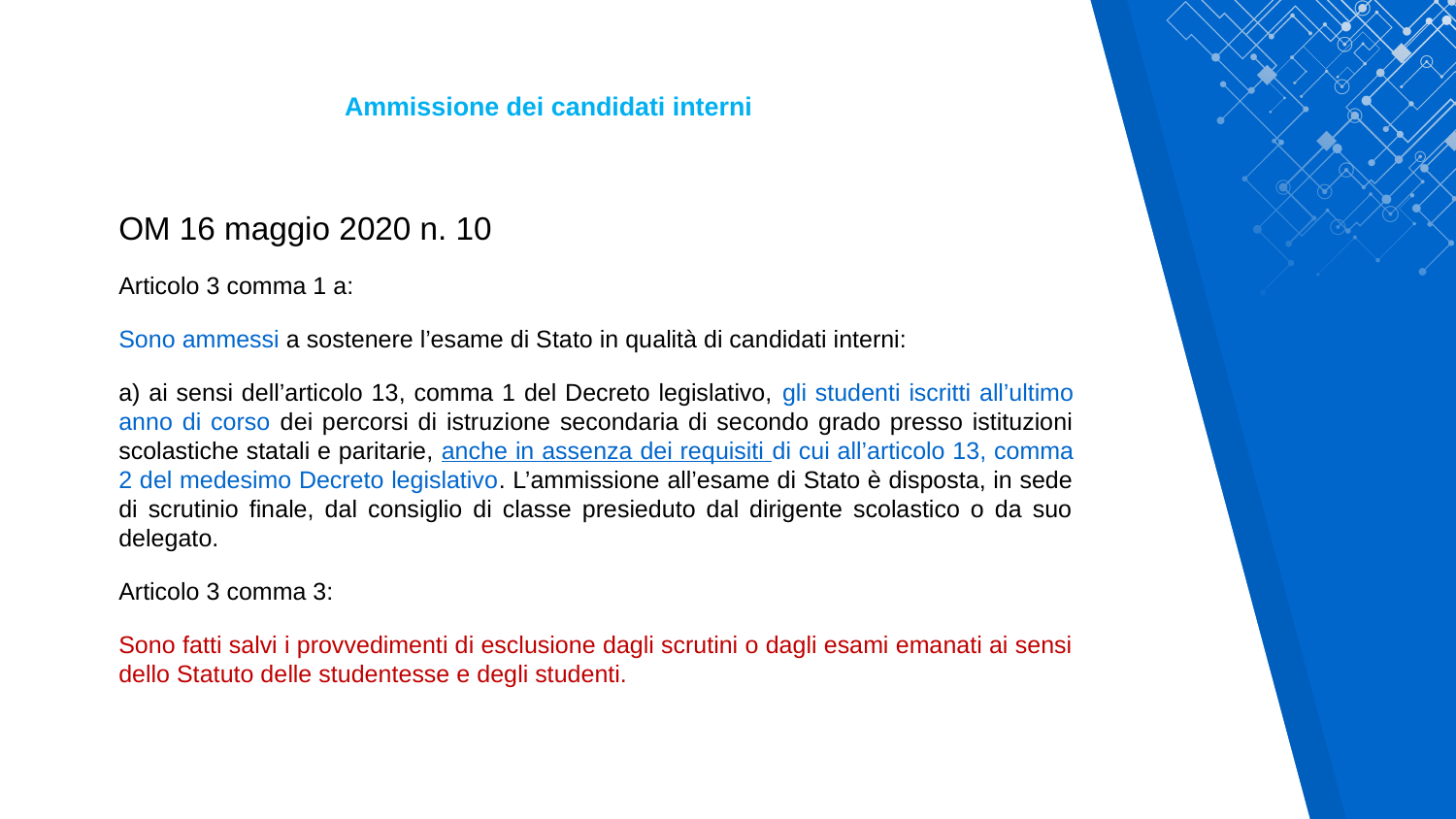

Ammissione dei candidati interni

OM 16 maggio 2020 n. 10
Articolo 3 comma 1 a:
Sono ammessi a sostenere l’esame di Stato in qualità di candidati interni:
a) ai sensi dell’articolo 13, comma 1 del Decreto legislativo, gli studenti iscritti all’ultimo anno di corso dei percorsi di istruzione secondaria di secondo grado presso istituzioni scolastiche statali e paritarie, anche in assenza dei requisiti di cui all’articolo 13, comma 2 del medesimo Decreto legislativo. L’ammissione all’esame di Stato è disposta, in sede di scrutinio finale, dal consiglio di classe presieduto dal dirigente scolastico o da suo delegato.
Articolo 3 comma 3:
Sono fatti salvi i provvedimenti di esclusione dagli scrutini o dagli esami emanati ai sensi dello Statuto delle studentesse e degli studenti.
4